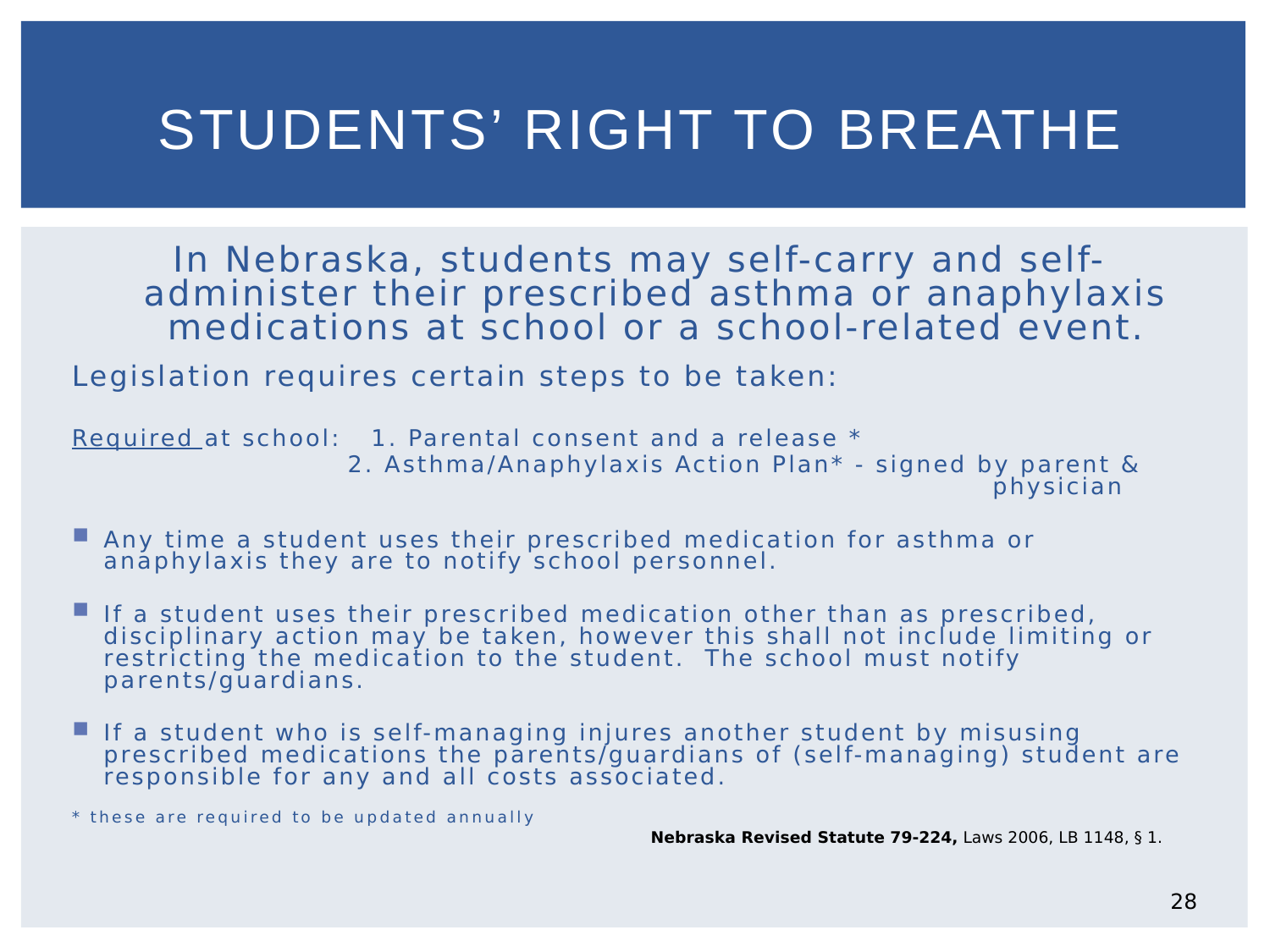

# Students’ Right to Breathe
In Nebraska, students may self-carry and self-administer their prescribed asthma or anaphylaxis medications at school or a school-related event.

Legislation requires certain steps to be taken:

Required at school:   1. Parental consent and a release *
                            2. Asthma/Anaphylaxis Action Plan* - signed by parent & 							physician

Any time a student uses their prescribed medication for asthma or anaphylaxis they are to notify school personnel.

If a student uses their prescribed medication other than as prescribed, disciplinary action may be taken, however this shall not include limiting or restricting the medication to the student.  The school must notify parents/guardians.

If a student who is self-managing injures another student by misusing prescribed medications the parents/guardians of (self-managing) student are responsible for any and all costs associated.

* these are required to be updated annually
Nebraska Revised Statute 79-224, Laws 2006, LB 1148, § 1.
28